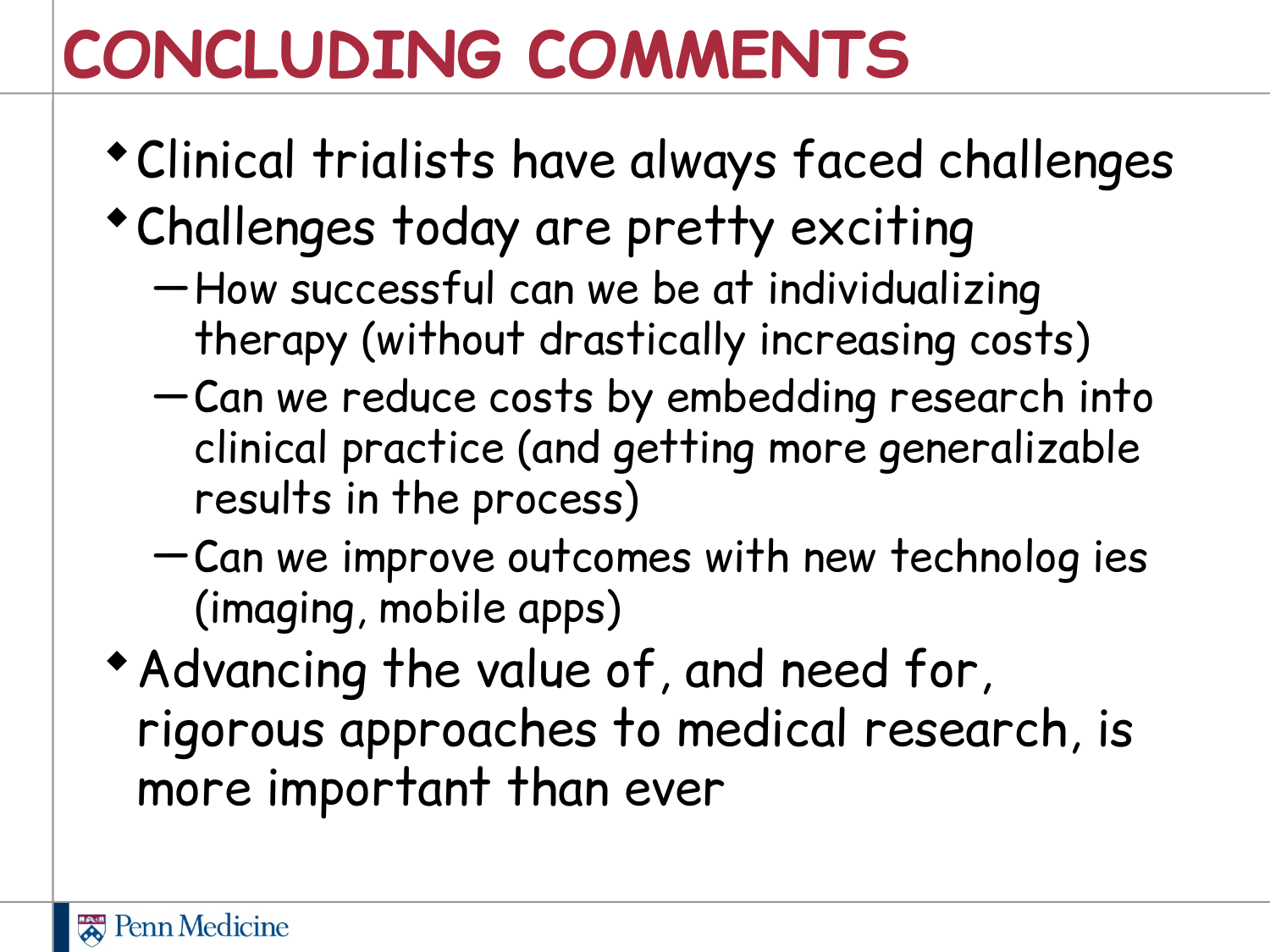

# CONCLUDING COMMENTS
Clinical trialists have always faced challenges
Challenges today are pretty exciting
How successful can we be at individualizing therapy (without drastically increasing costs)
Can we reduce costs by embedding research into clinical practice (and getting more generalizable results in the process)
Can we improve outcomes with new technolog ies (imaging, mobile apps)
Advancing the value of, and need for, rigorous approaches to medical research, is more important than ever